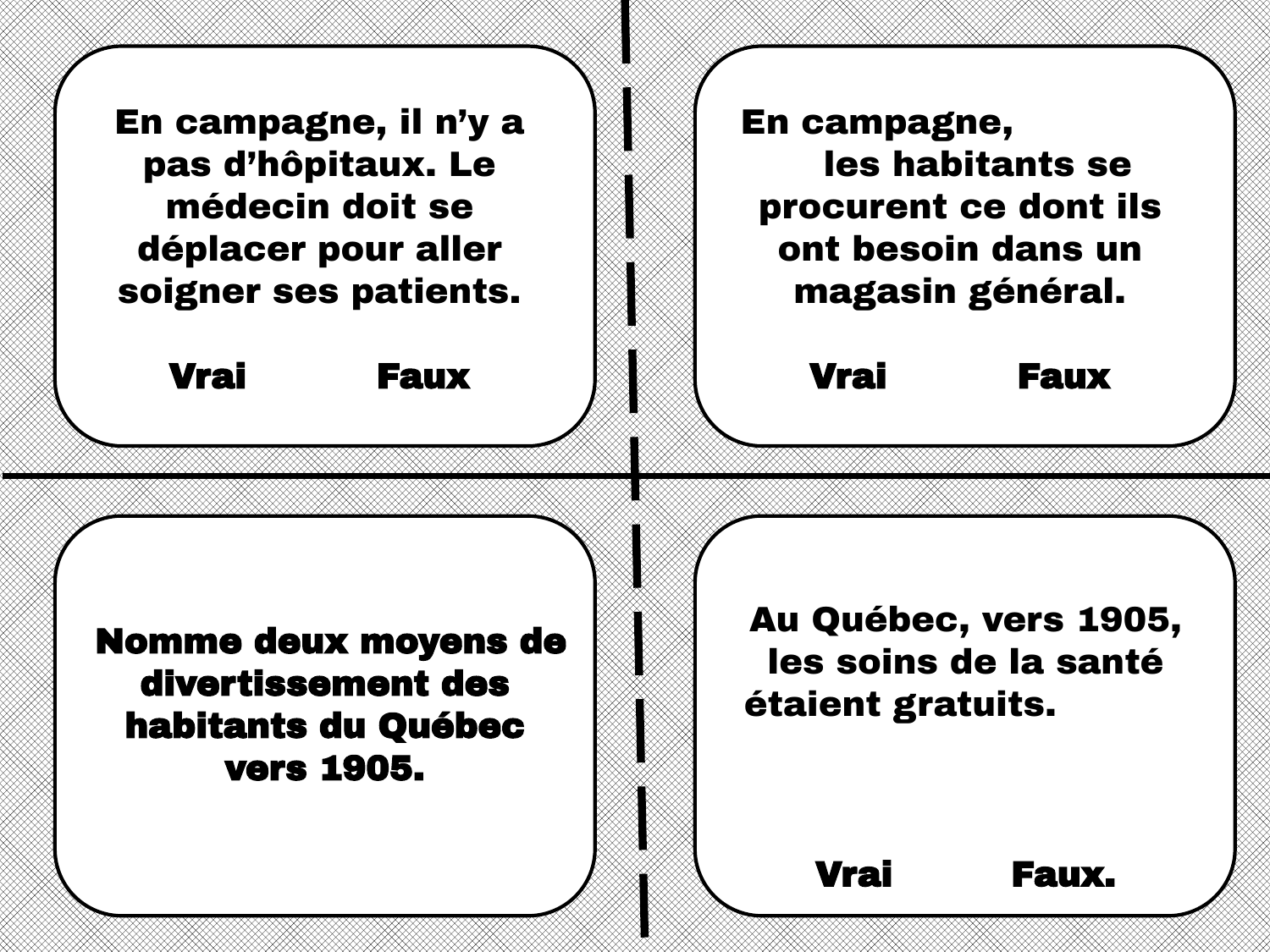

En campagne, il n’y a pas d’hôpitaux. Le médecin doit se déplacer pour aller soigner ses patients.

Vrai           Faux

En campagne,                  les habitants se procurent ce dont ils ont besoin dans un magasin général.

Vrai           Faux

Au Québec, vers 1905, les soins de la santé étaient gratuits.

Vrai          Faux.
 Nomme deux moyens de divertissement des habitants du Québec vers 1905.